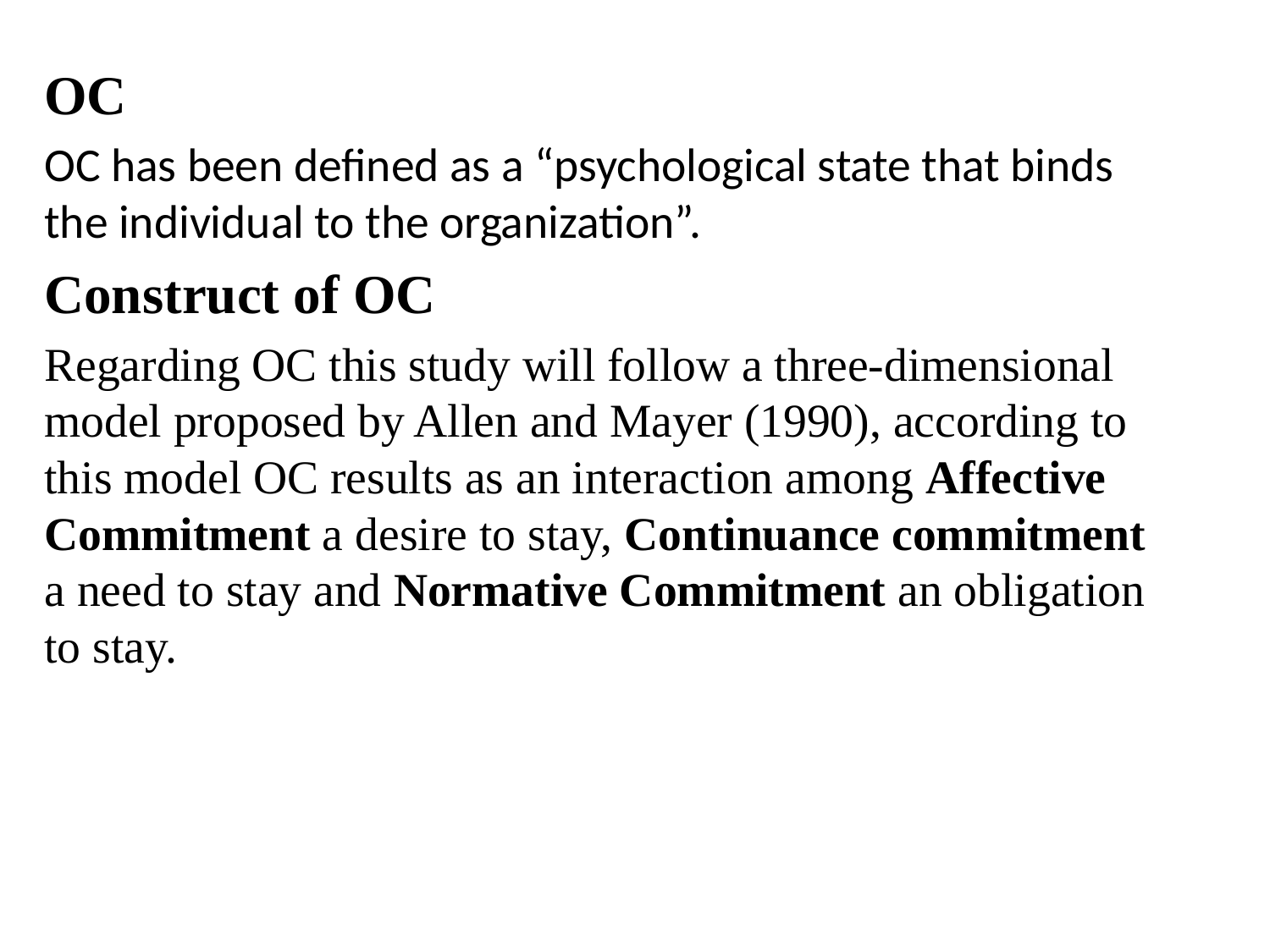

OC
OC has been defined as a “psychological state that binds the individual to the organization”.
Construct of OC
Regarding OC this study will follow a three-dimensional model proposed by Allen and Mayer (1990), according to this model OC results as an interaction among Affective Commitment a desire to stay, Continuance commitment a need to stay and Normative Commitment an obligation to stay.